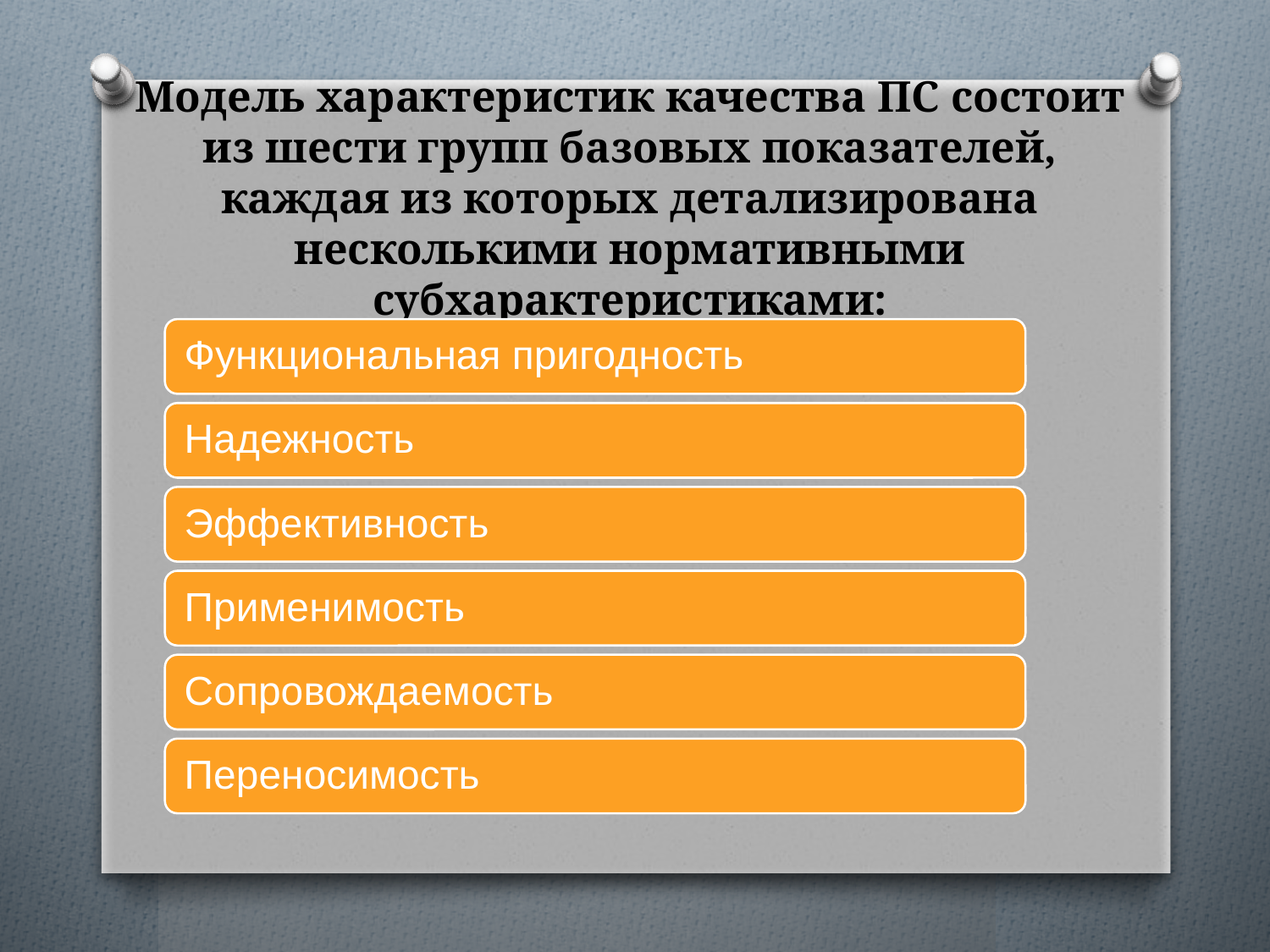

# Модель характеристик качества ПС состоит из шести групп базовых показателей, каждая из которых детализирована несколькими нормативными субхарактеристиками:
Функциональная пригодность
Надежность
Эффективность
Применимость
Сопровождаемость
Переносимость